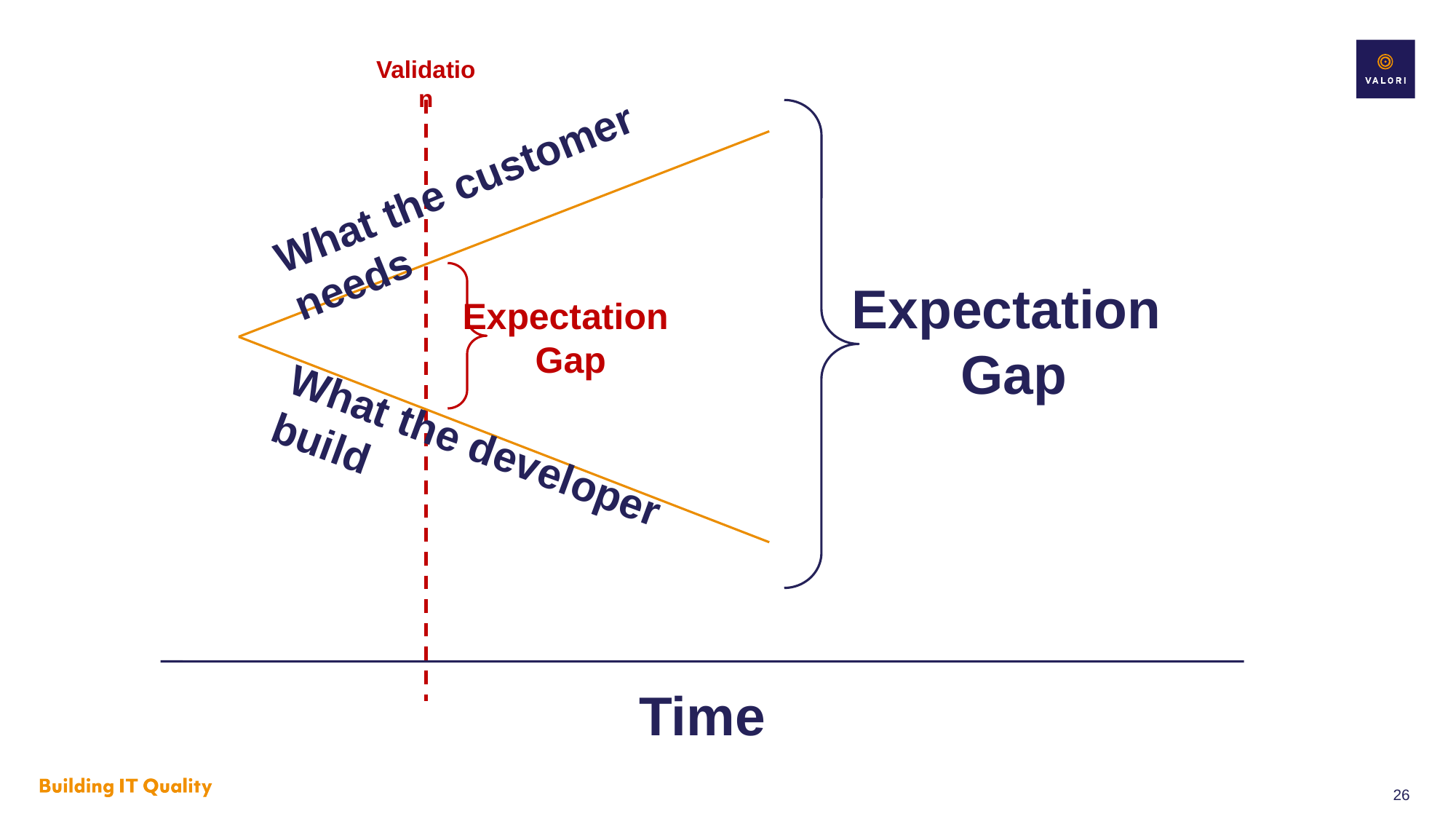

Validation

What the customer needs
Expectation
Gap
What the developer build
Time

Expectation
Gap
26